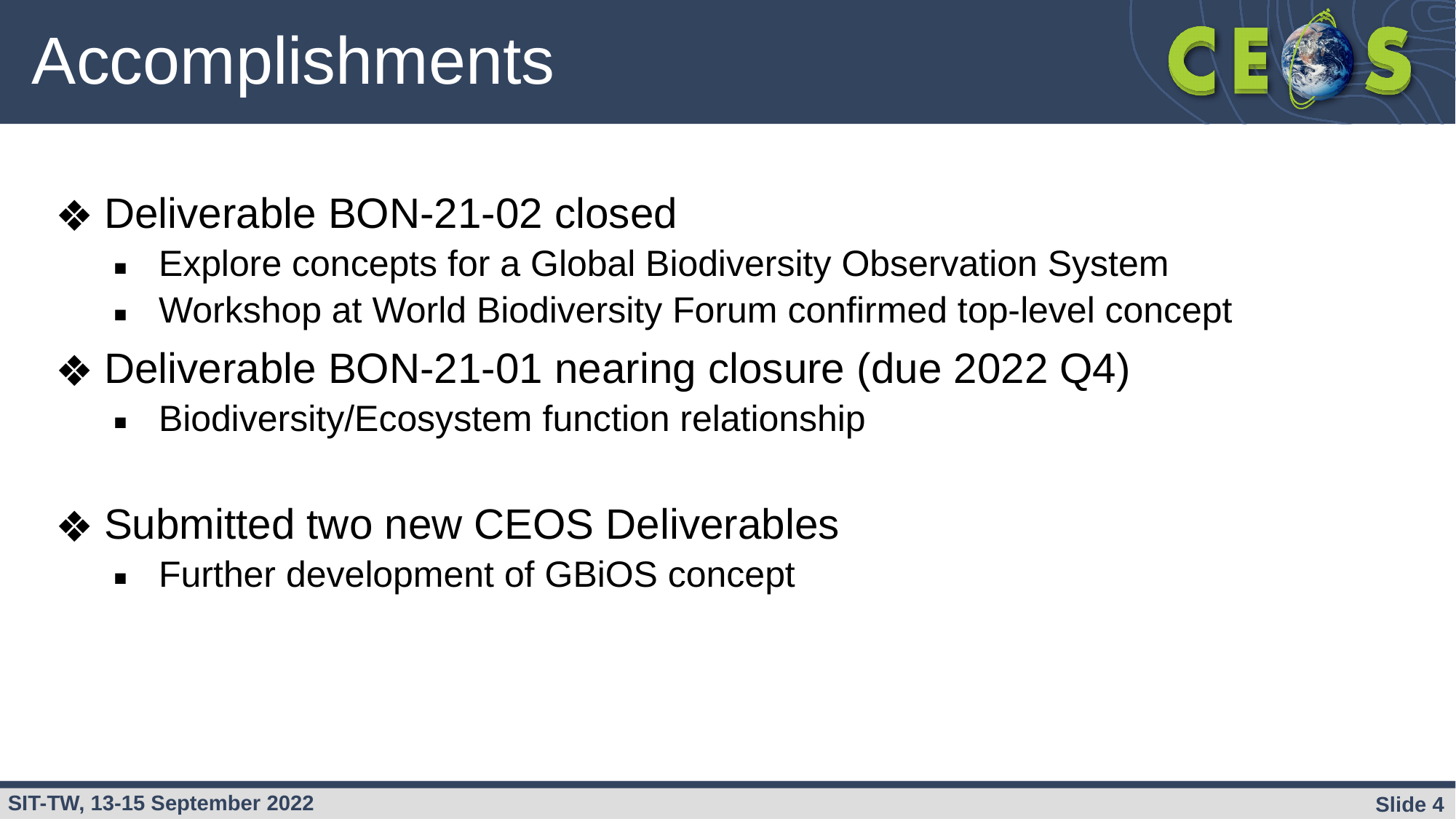

# Accomplishments
Deliverable BON-21-02 closed
Explore concepts for a Global Biodiversity Observation System
Workshop at World Biodiversity Forum confirmed top-level concept
Deliverable BON-21-01 nearing closure (due 2022 Q4)
Biodiversity/Ecosystem function relationship

Submitted two new CEOS Deliverables
Further development of GBiOS concept